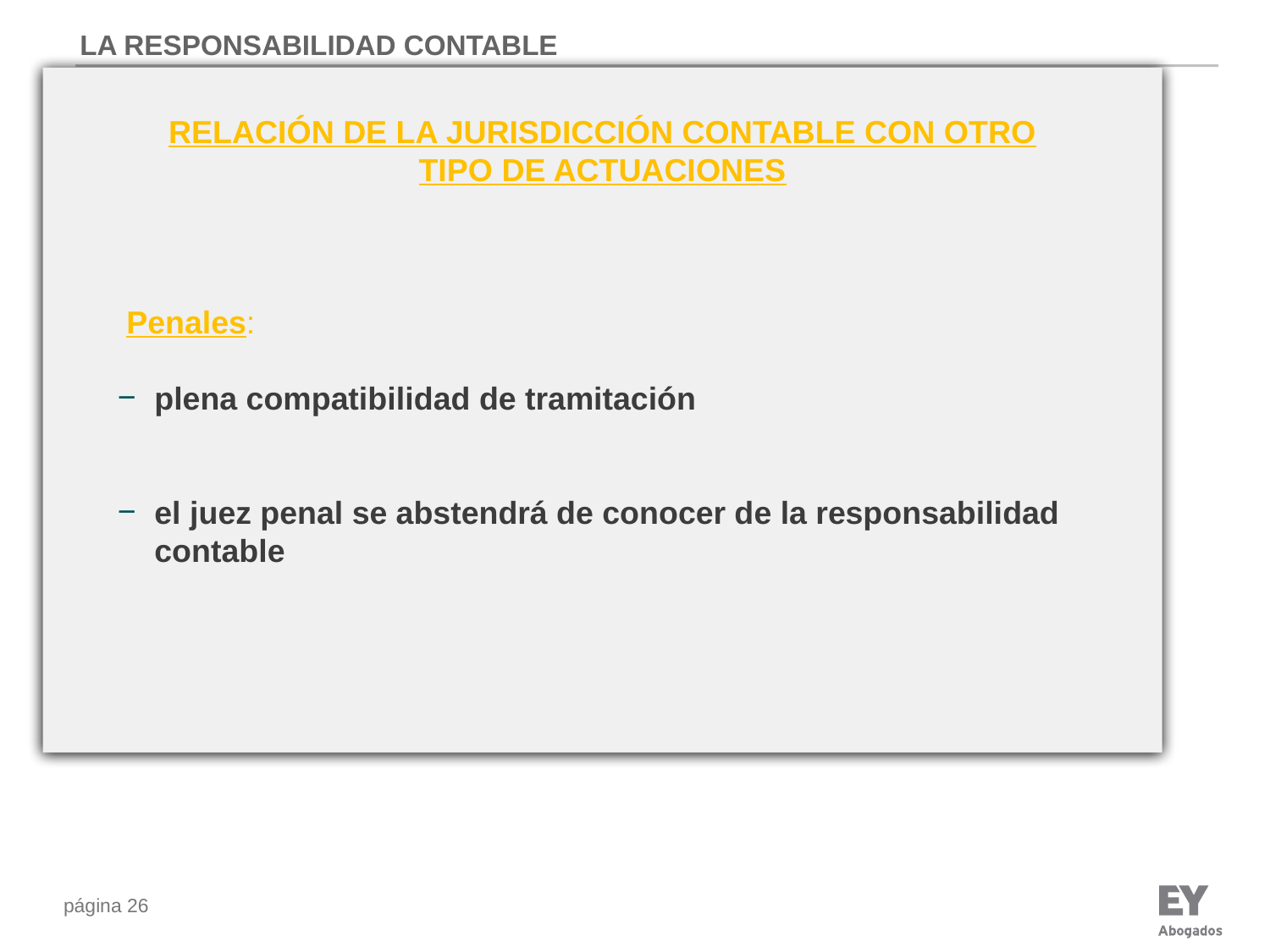

LA RESPONSABILIDAD CONTABLE

RELACIÓN DE LA JURISDICCIÓN CONTABLE CON OTRO
TIPO DE ACTUACIONES

        Penales:

plena compatibilidad de tramitación

el juez penal se abstendrá de conocer de la responsabilidad contable